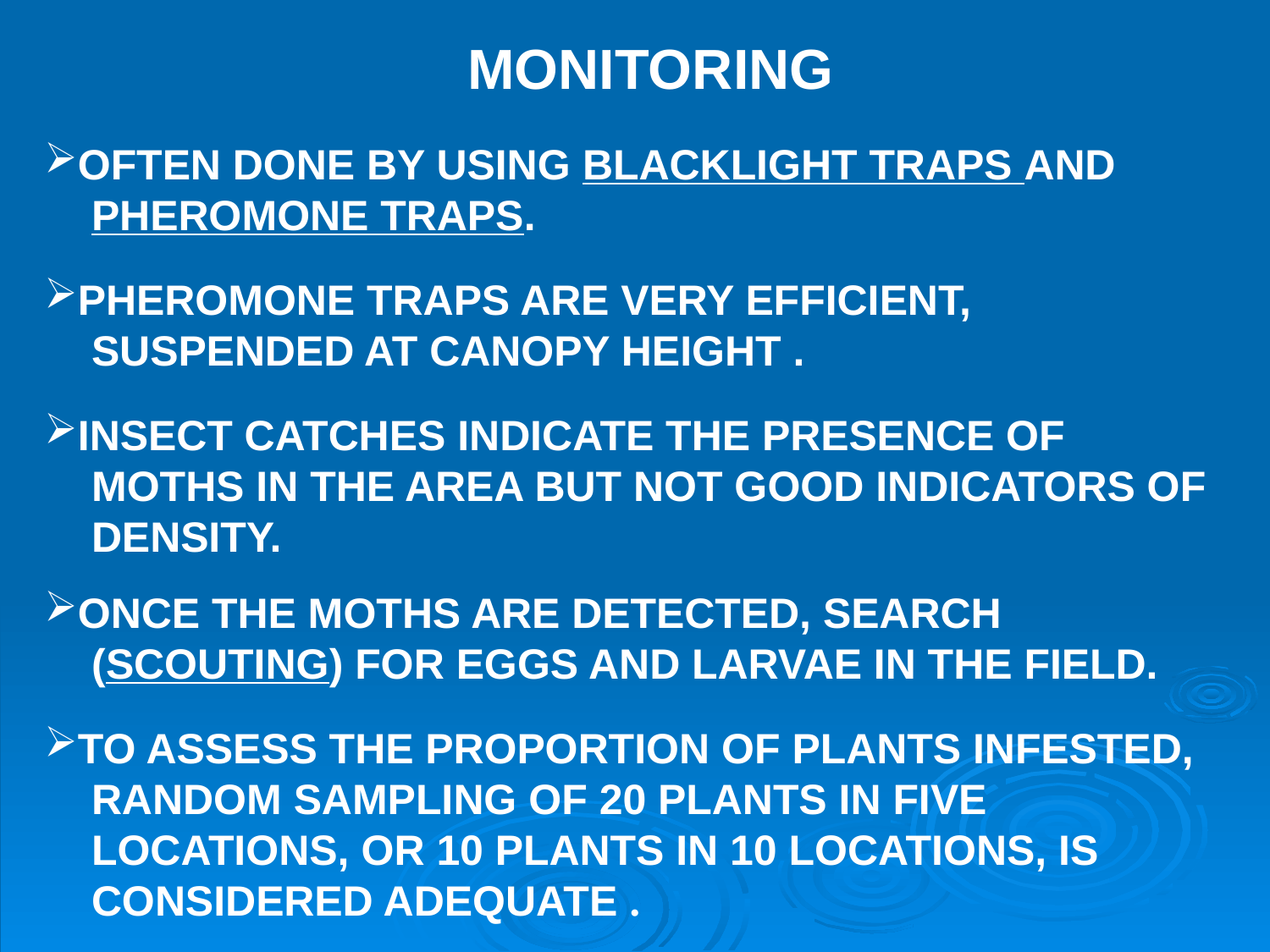

MONITORING
OFTEN DONE BY USING BLACKLIGHT TRAPS AND
    PHEROMONE TRAPS.

PHEROMONE TRAPS ARE VERY EFFICIENT,
    SUSPENDED AT CANOPY HEIGHT .

INSECT CATCHES INDICATE THE PRESENCE OF
    MOTHS IN THE AREA BUT NOT GOOD INDICATORS OF
    DENSITY.

ONCE THE MOTHS ARE DETECTED, SEARCH
    (SCOUTING) FOR EGGS AND LARVAE IN THE FIELD.

TO ASSESS THE PROPORTION OF PLANTS INFESTED,
    RANDOM SAMPLING OF 20 PLANTS IN FIVE
    LOCATIONS, OR 10 PLANTS IN 10 LOCATIONS, IS
    CONSIDERED ADEQUATE .